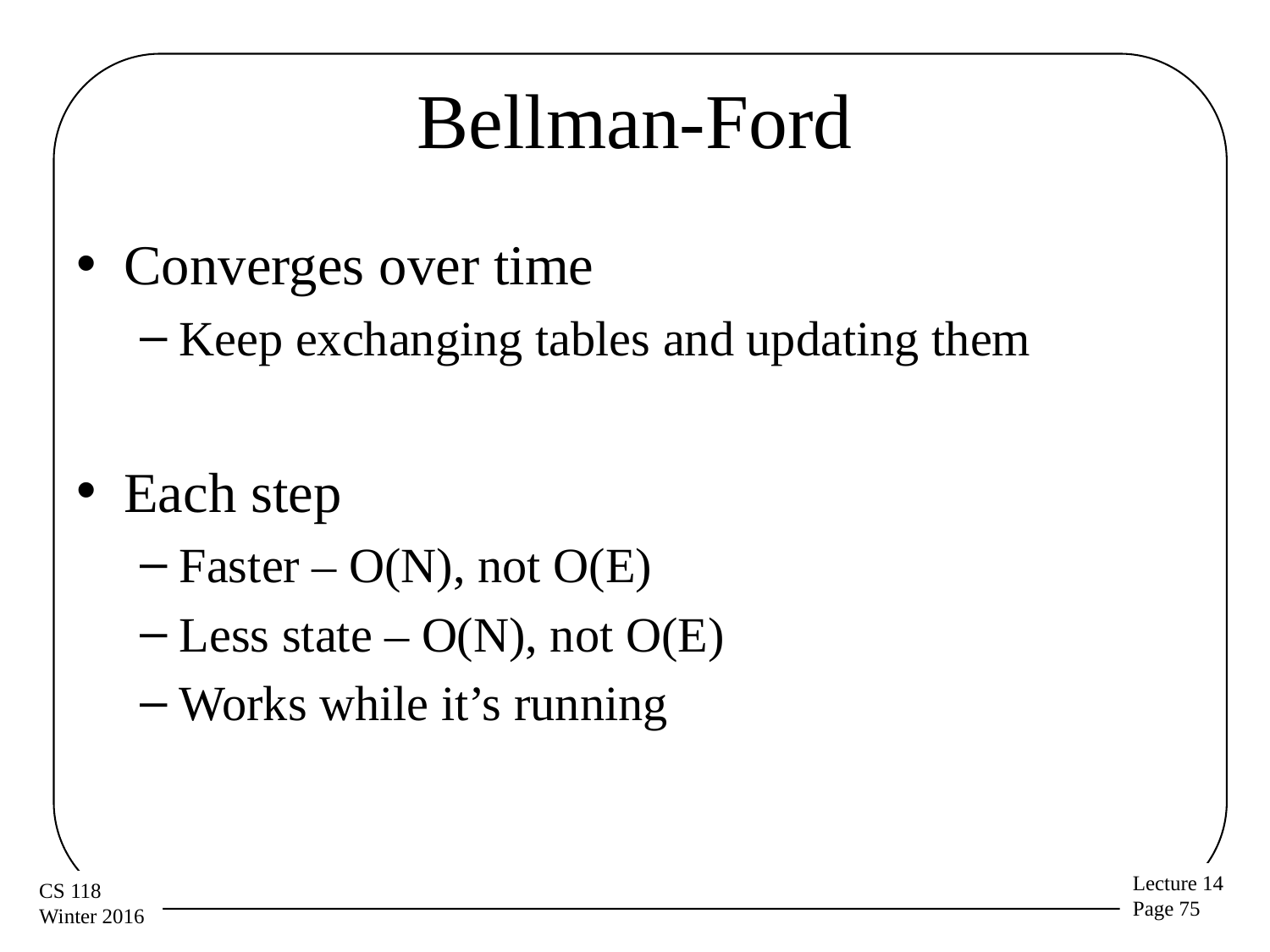

# Bellman-Ford
Converges over time
Keep exchanging tables and updating them

Each step
Faster – O(N), not O(E)
Less state – O(N), not O(E)
Works while it’s running